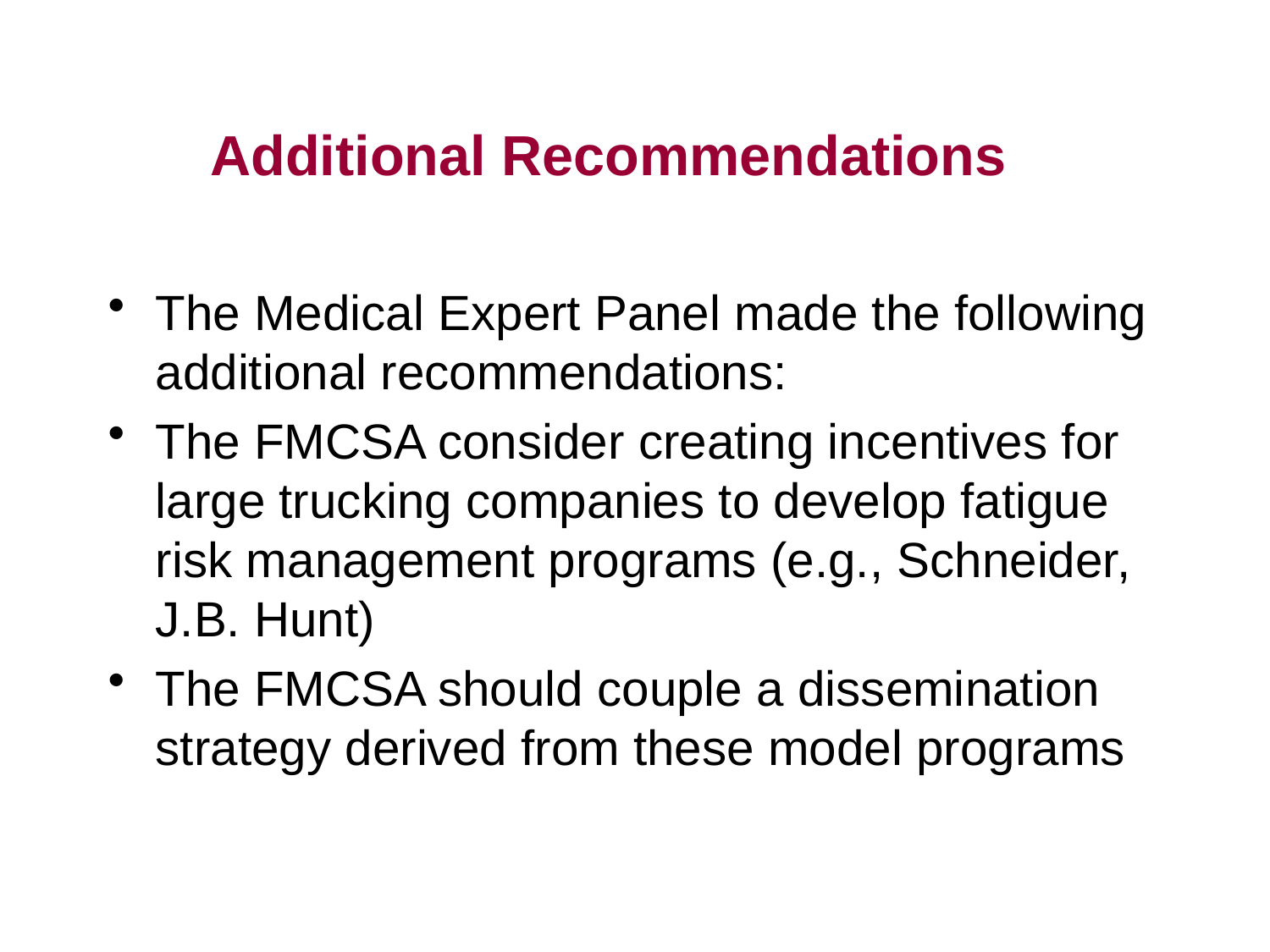

# Additional Recommendations
The Medical Expert Panel made the following additional recommendations:
The FMCSA consider creating incentives for large trucking companies to develop fatigue risk management programs (e.g., Schneider, J.B. Hunt)
The FMCSA should couple a dissemination strategy derived from these model programs